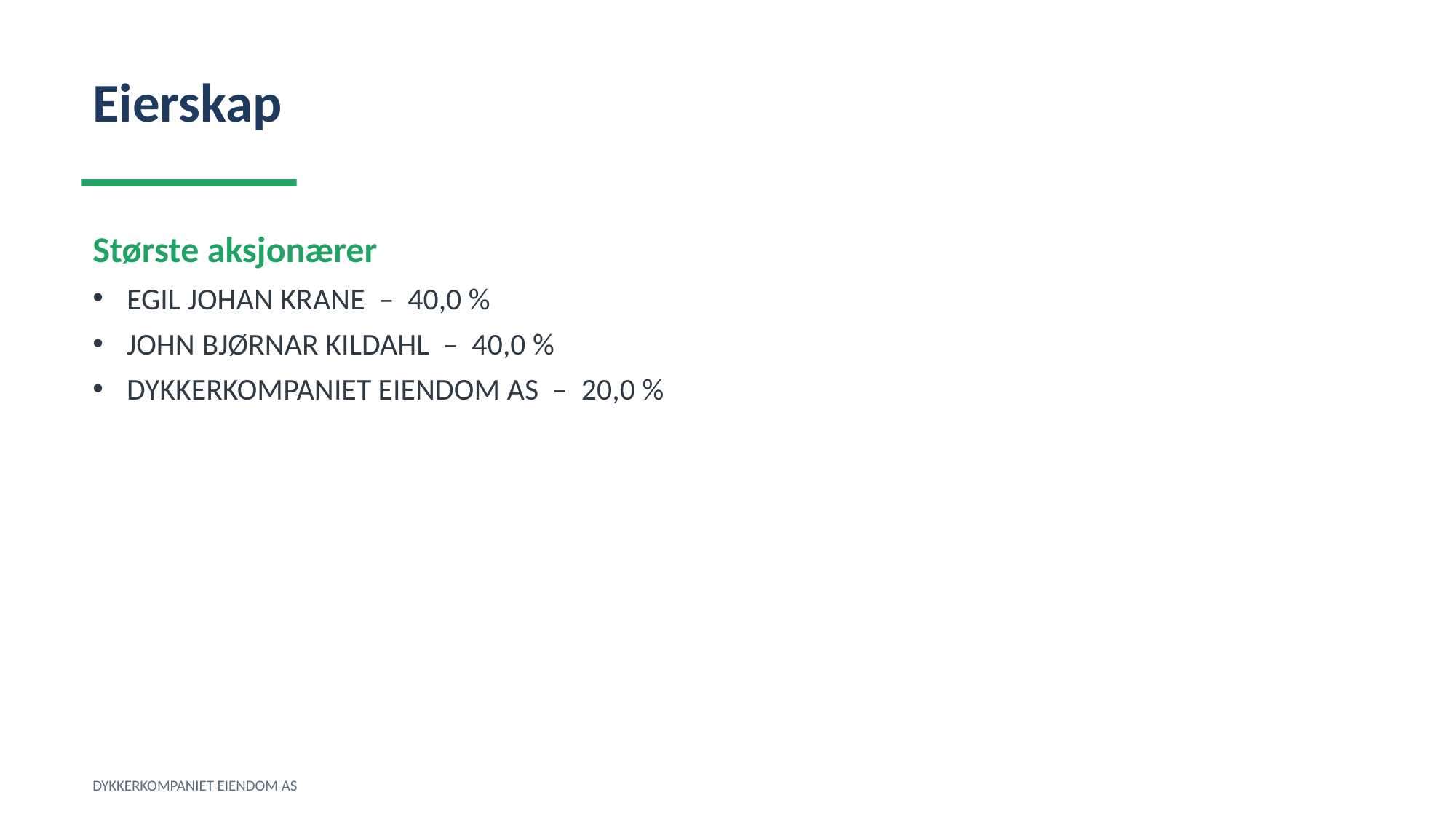

Eierskap

Største aksjonærer
EGIL JOHAN KRANE  –  40,0 %
JOHN BJØRNAR KILDAHL  –  40,0 %
DYKKERKOMPANIET EIENDOM AS  –  20,0 %
DYKKERKOMPANIET EIENDOM AS